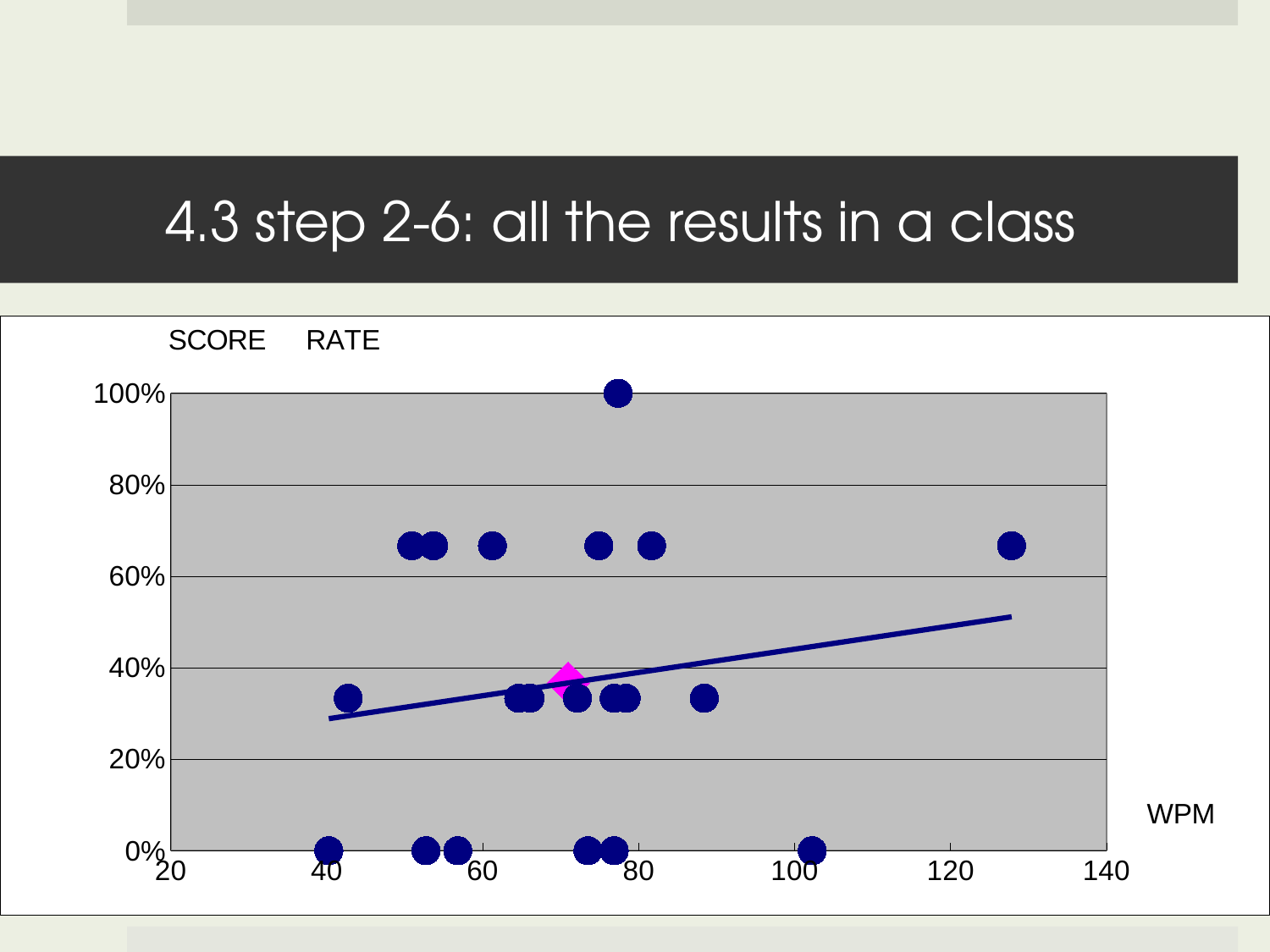

# 4.3 step 2-6: all the results in a class

### Chart

| Category |  |  |
|---|---|---|